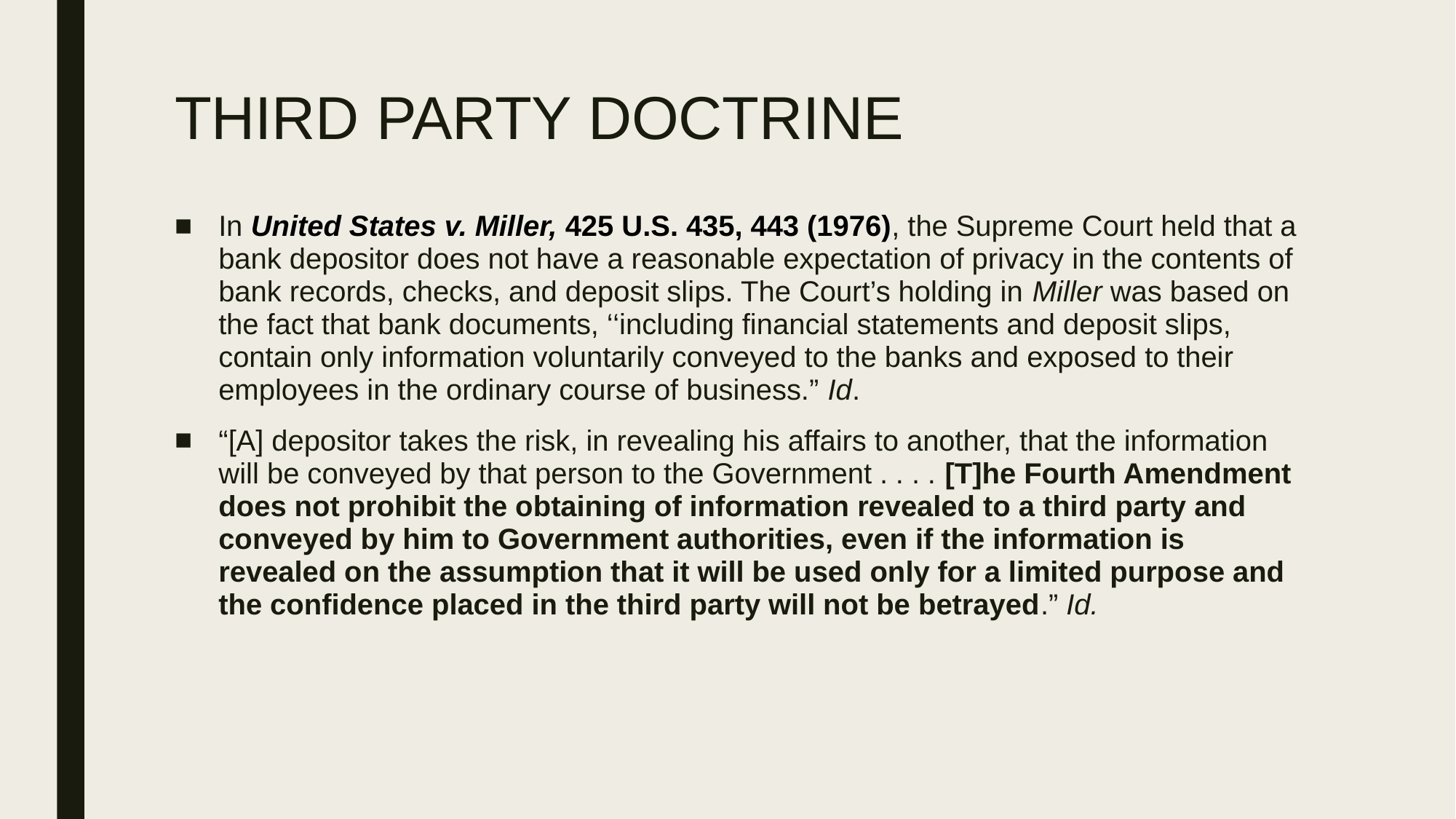

# Third Party Doctrine
In United States v. Miller, 425 U.S. 435, 443 (1976), the Supreme Court held that a bank depositor does not have a reasonable expectation of privacy in the contents of bank records, checks, and deposit slips. The Court’s holding in Miller was based on the fact that bank documents, ‘‘including financial statements and deposit slips, contain only information voluntarily conveyed to the banks and exposed to their employees in the ordinary course of business.” Id.
“[A] depositor takes the risk, in revealing his affairs to another, that the information will be conveyed by that person to the Government . . . . [T]he Fourth Amendment does not prohibit the obtaining of information revealed to a third party and conveyed by him to Government authorities, even if the information is revealed on the assumption that it will be used only for a limited purpose and the confidence placed in the third party will not be betrayed.” Id.